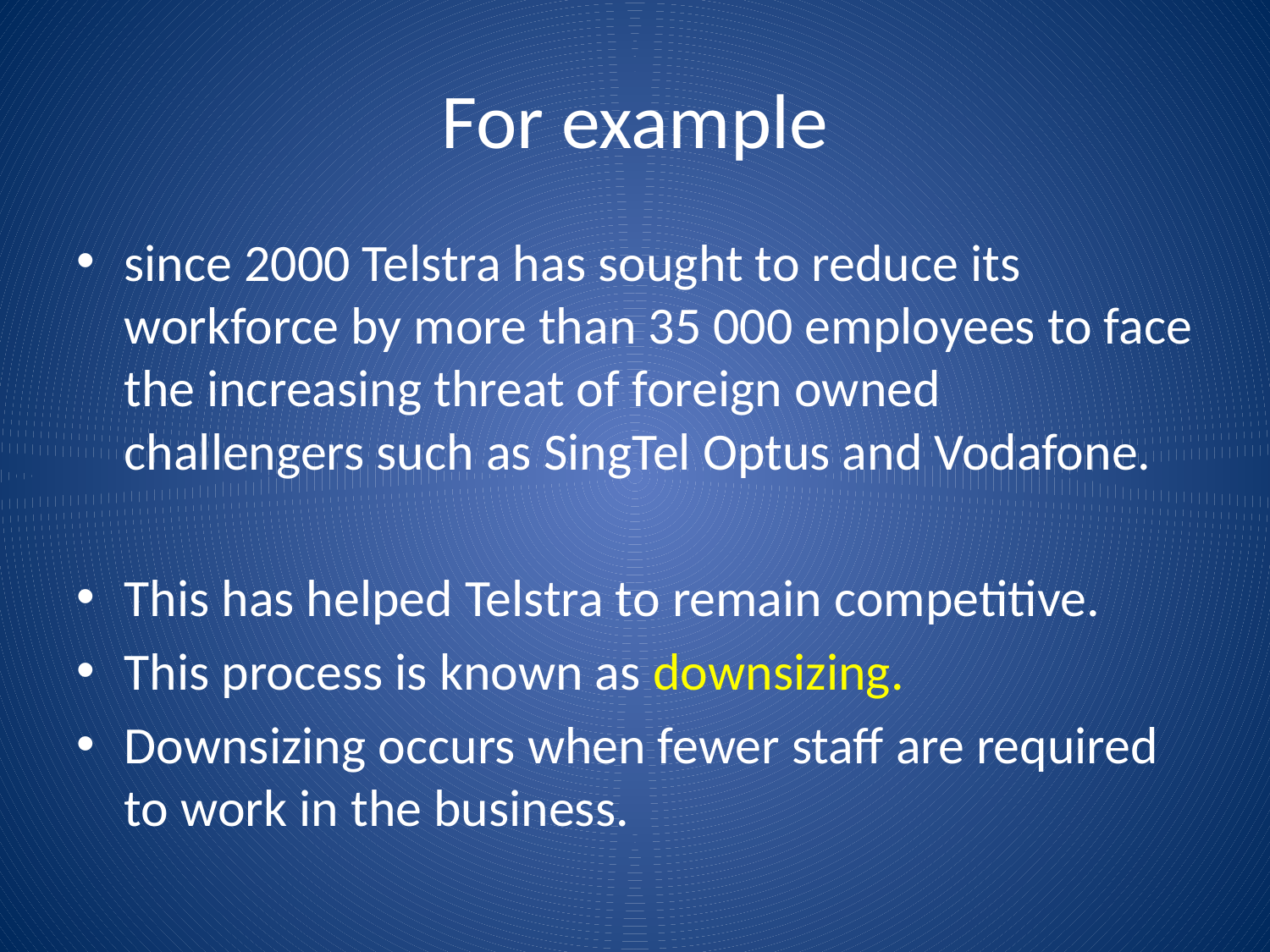

# For example
since 2000 Telstra has sought to reduce its workforce by more than 35 000 employees to face the increasing threat of foreign owned challengers such as SingTel Optus and Vodafone.

This has helped Telstra to remain competitive.
This process is known as downsizing.
Downsizing occurs when fewer staff are required to work in the business.